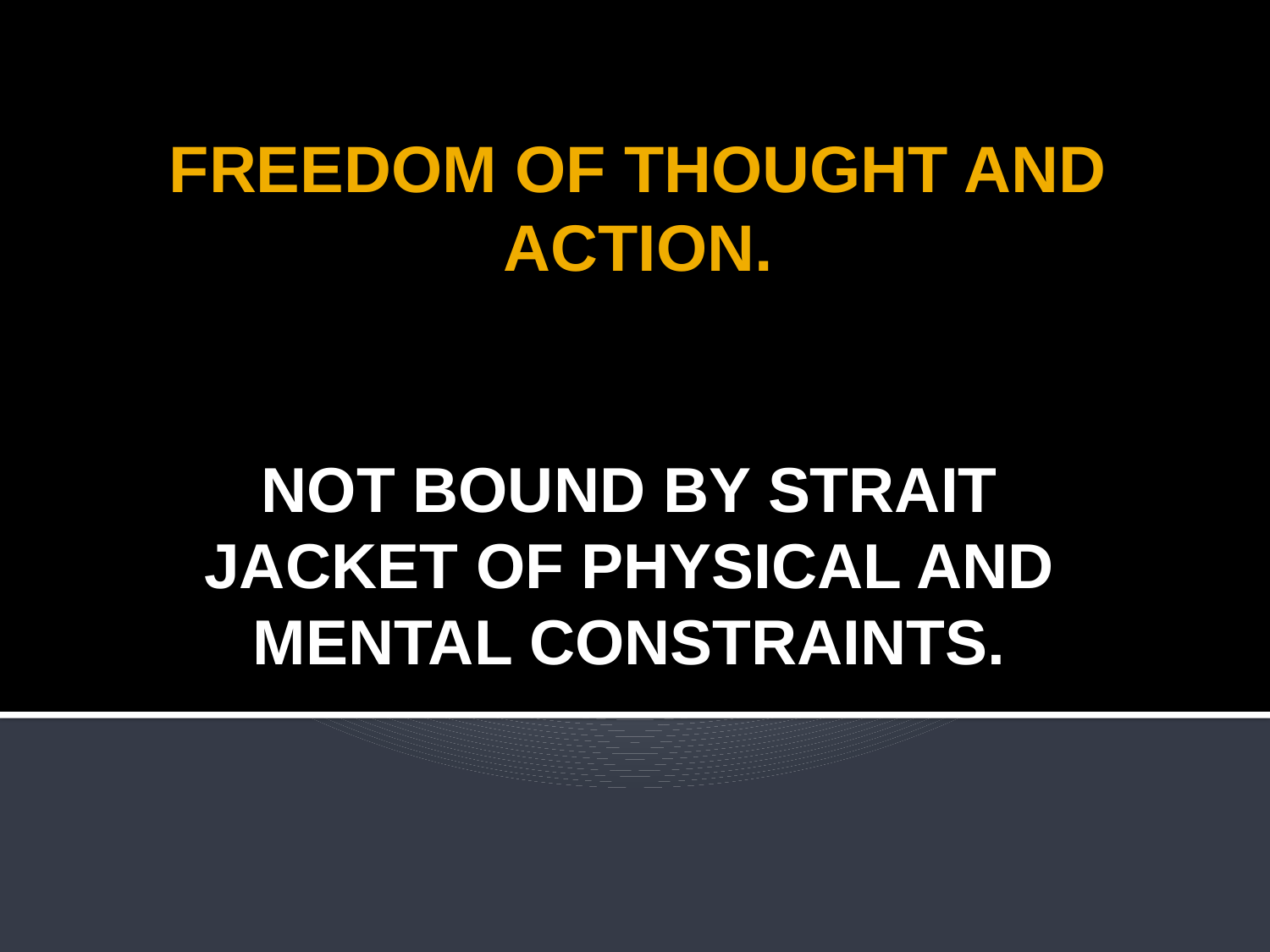

# FREEDOM OF THOUGHT AND ACTION.
NOT BOUND BY STRAIT JACKET OF PHYSICAL AND MENTAL CONSTRAINTS.